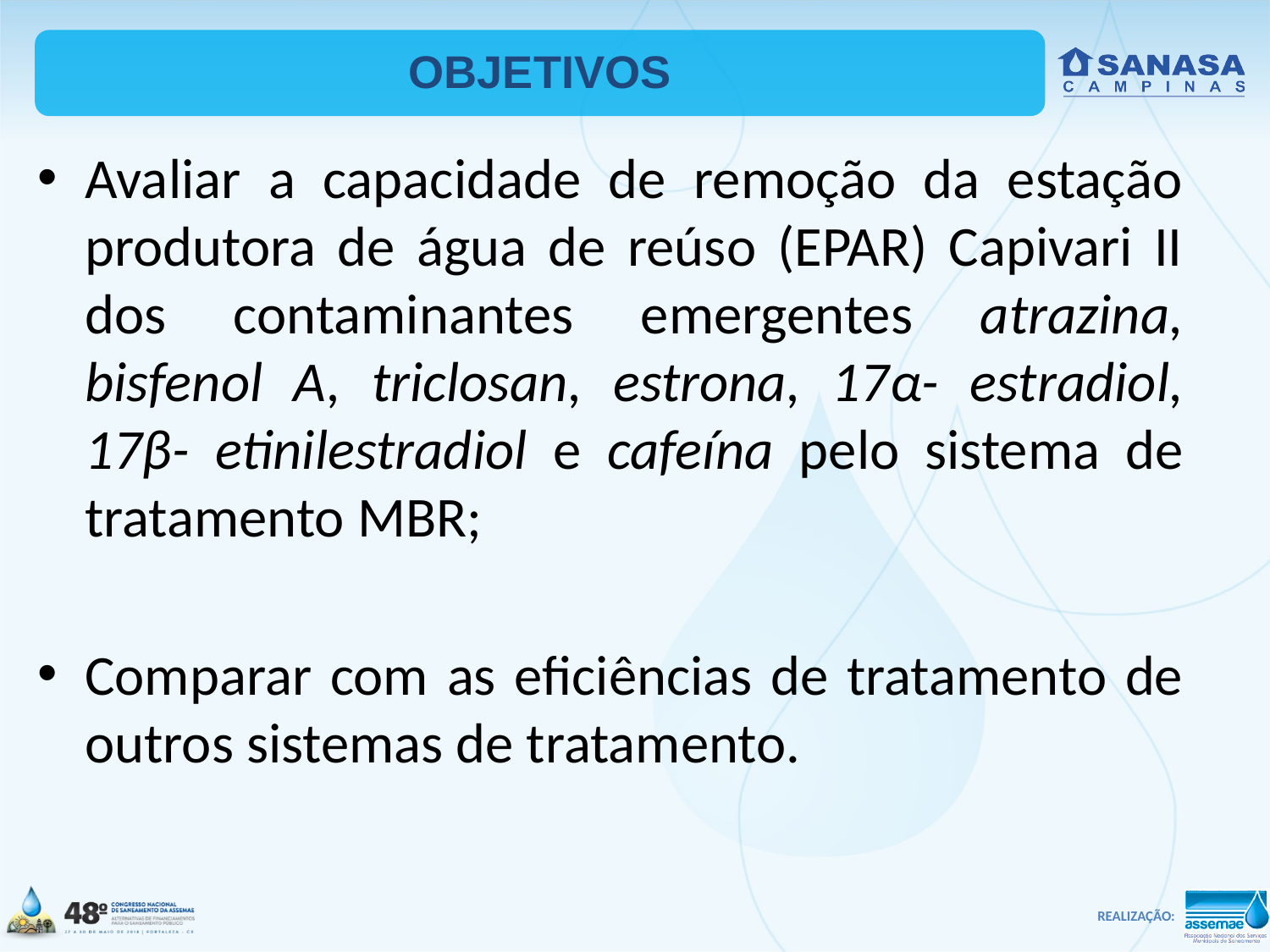

OBJETIVOS
Avaliar a capacidade de remoção da estação produtora de água de reúso (EPAR) Capivari II dos contaminantes emergentes atrazina, bisfenol A, triclosan, estrona, 17α- estradiol, 17β- etinilestradiol e cafeína pelo sistema de tratamento MBR;

Comparar com as eficiências de tratamento de outros sistemas de tratamento.